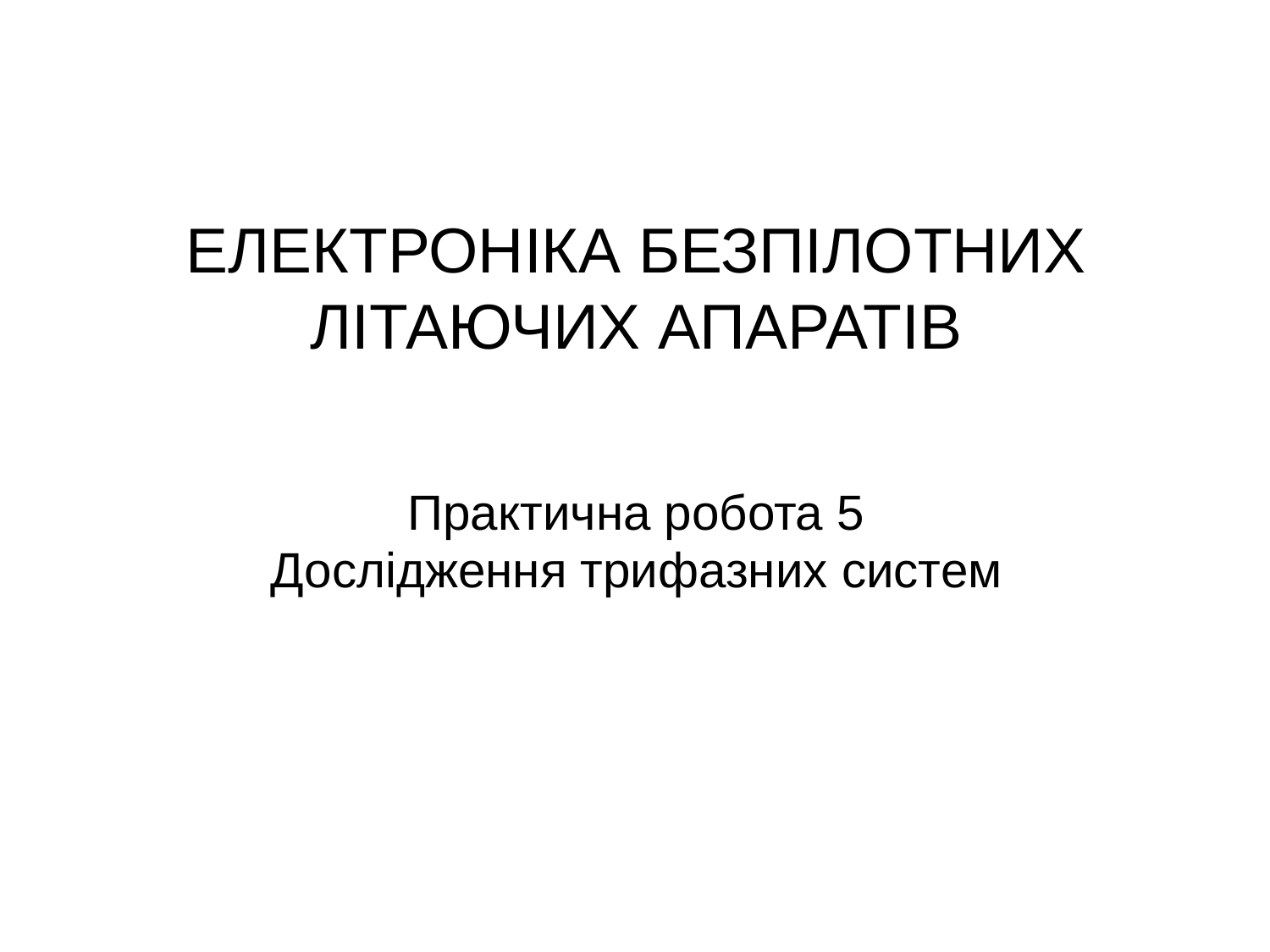

# ЕЛЕКТРОНІКА БЕЗПІЛОТНИХ ЛІТАЮЧИХ АПАРАТІВ
Практична робота 5
Дослідження трифазних систем